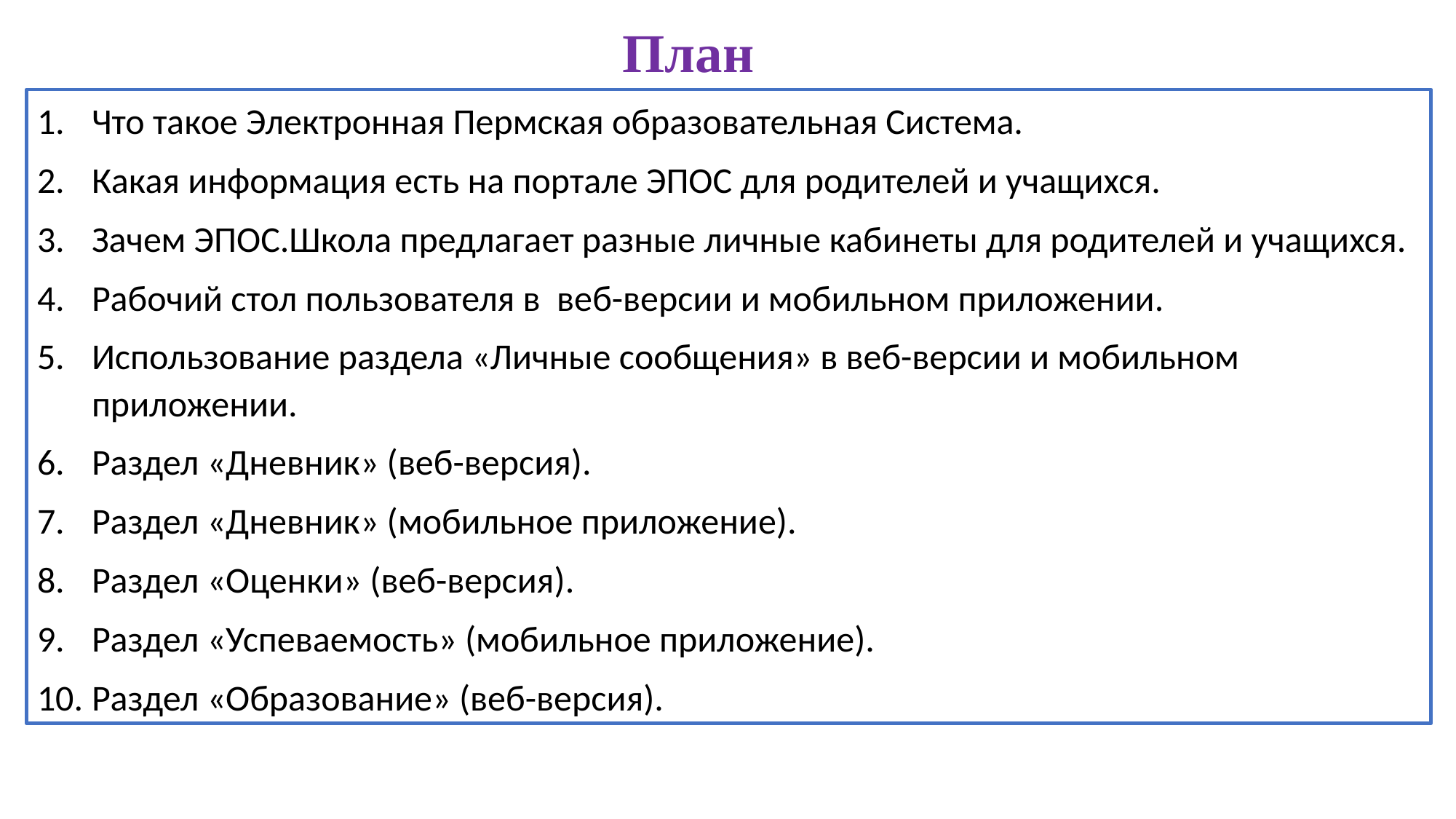

План
Что такое Электронная Пермская образовательная Система.
Какая информация есть на портале ЭПОС для родителей и учащихся.
Зачем ЭПОС.Школа предлагает разные личные кабинеты для родителей и учащихся.
Рабочий стол пользователя в  веб-версии и мобильном приложении.
Использование раздела «Личные сообщения» в веб-версии и мобильном приложении.
Раздел «Дневник» (веб-версия).
Раздел «Дневник» (мобильное приложение).
Раздел «Оценки» (веб-версия).
Раздел «Успеваемость» (мобильное приложение).
Раздел «Образование» (веб-версия).